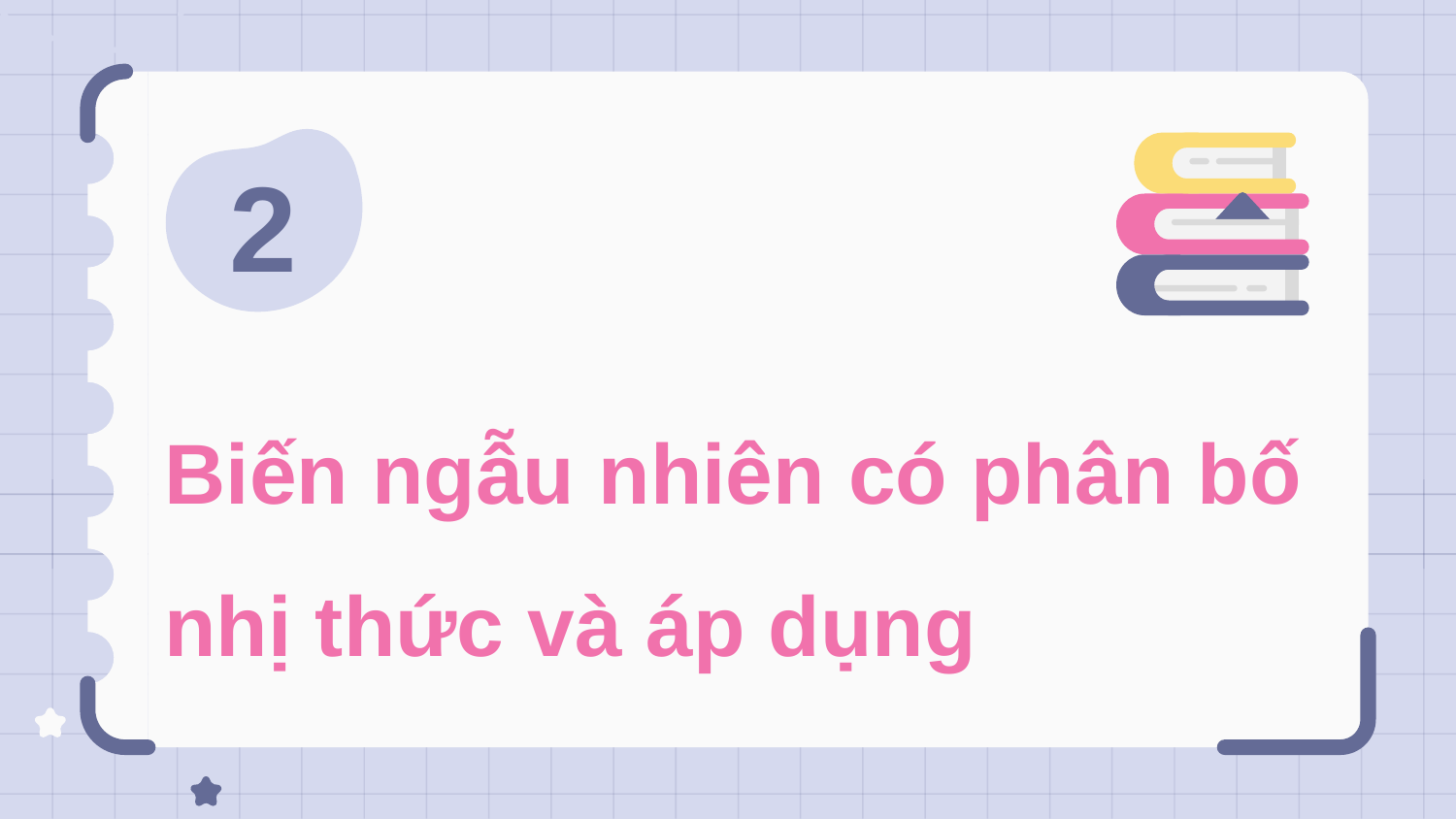

2
# Biến ngẫu nhiên có phân bố nhị thức và áp dụng